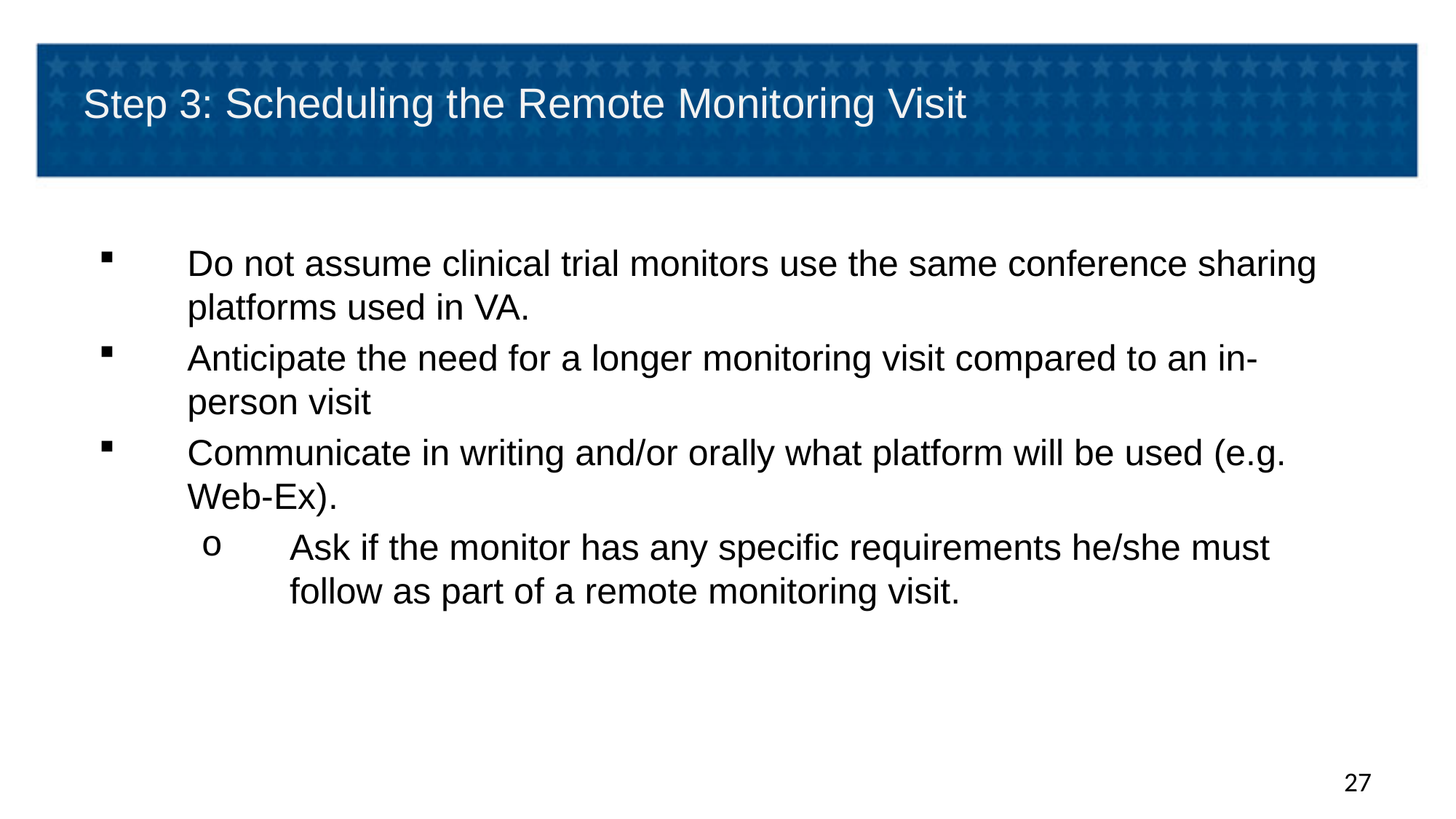

# Step 3: Scheduling the Remote Monitoring Visit
Do not assume clinical trial monitors use the same conference sharing platforms used in VA.
Anticipate the need for a longer monitoring visit compared to an in-person visit
Communicate in writing and/or orally what platform will be used (e.g. Web-Ex).
Ask if the monitor has any specific requirements he/she must follow as part of a remote monitoring visit.

27